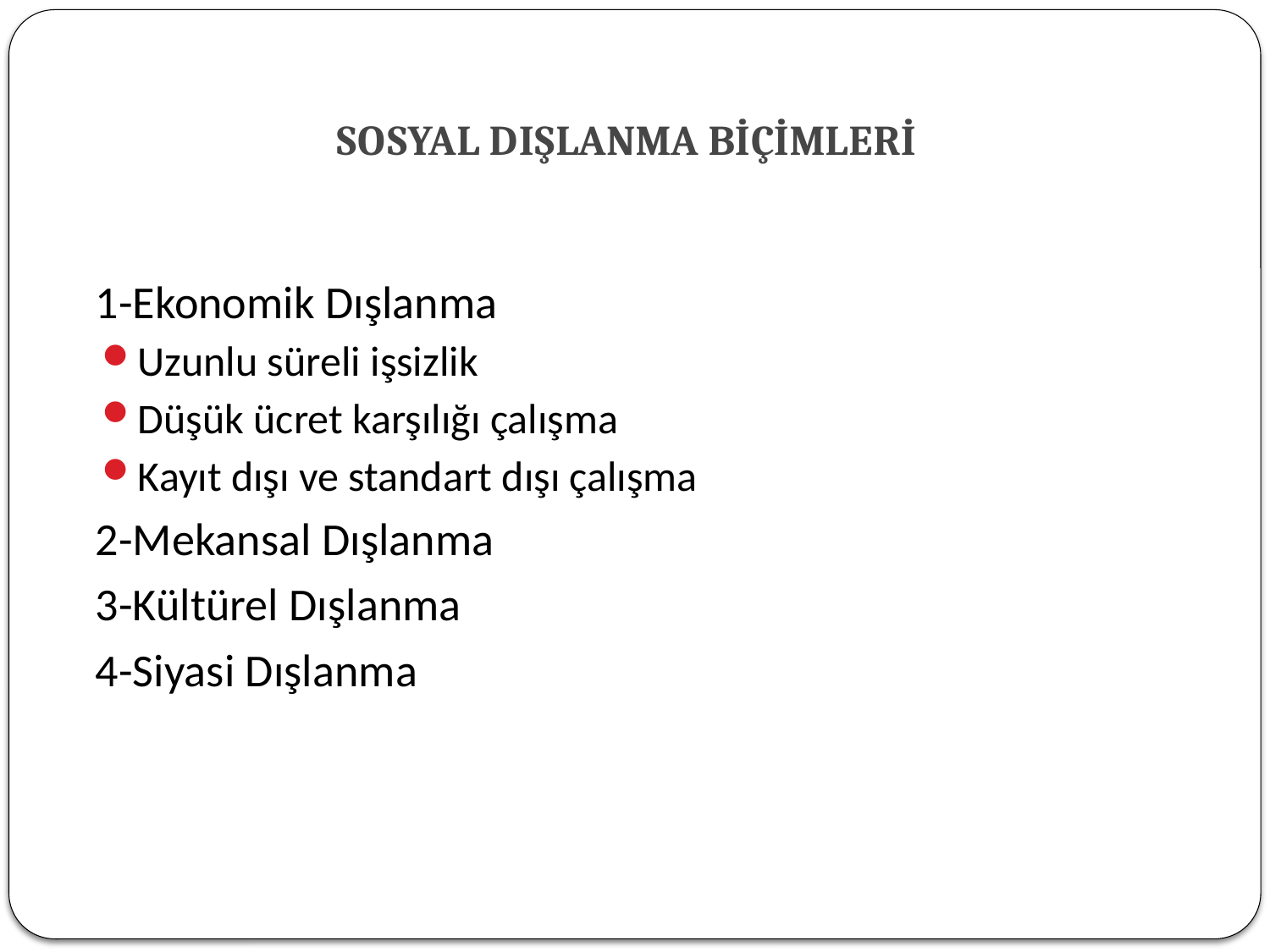

# SOSYAL DIŞLANMA BİÇİMLERİ

	1-Ekonomik Dışlanma
Uzunlu süreli işsizlik
Düşük ücret karşılığı çalışma
Kayıt dışı ve standart dışı çalışma
	2-Mekansal Dışlanma
	3-Kültürel Dışlanma
	4-Siyasi Dışlanma